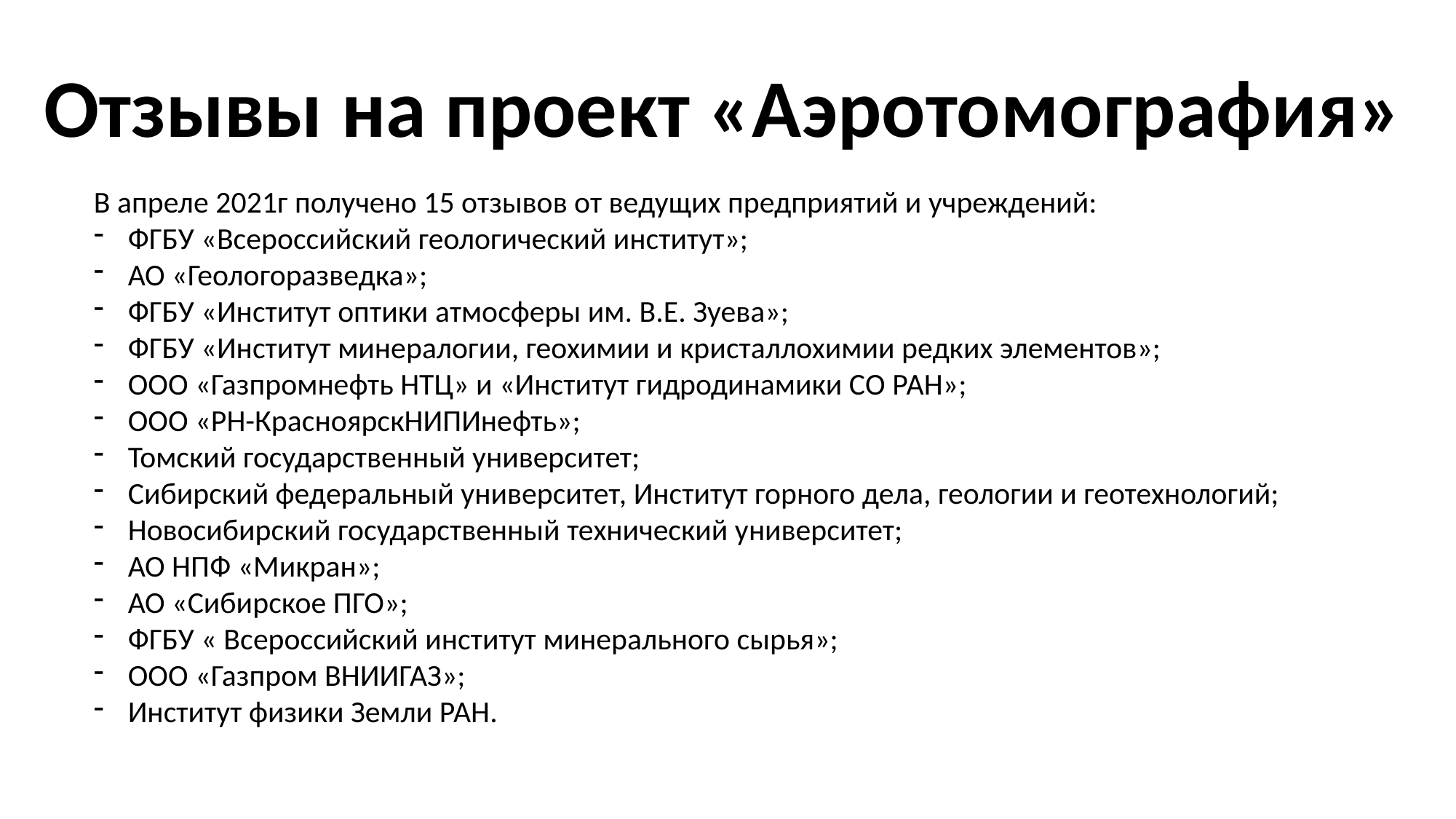

# Отзывы на проект «Аэротомография»
В апреле 2021г получено 15 отзывов от ведущих предприятий и учреждений:
ФГБУ «Всероссийский геологический институт»;
АО «Геологоразведка»;
ФГБУ «Институт оптики атмосферы им. В.Е. Зуева»;
ФГБУ «Институт минералогии, геохимии и кристаллохимии редких элементов»;
ООО «Газпромнефть НТЦ» и «Институт гидродинамики СО РАН»;
ООО «РН-КрасноярскНИПИнефть»;
Томский государственный университет;
Сибирский федеральный университет, Институт горного дела, геологии и геотехнологий;
Новосибирский государственный технический университет;
АО НПФ «Микран»;
АО «Сибирское ПГО»;
ФГБУ « Всероссийский институт минерального сырья»;
ООО «Газпром ВНИИГАЗ»;
Институт физики Земли РАН.